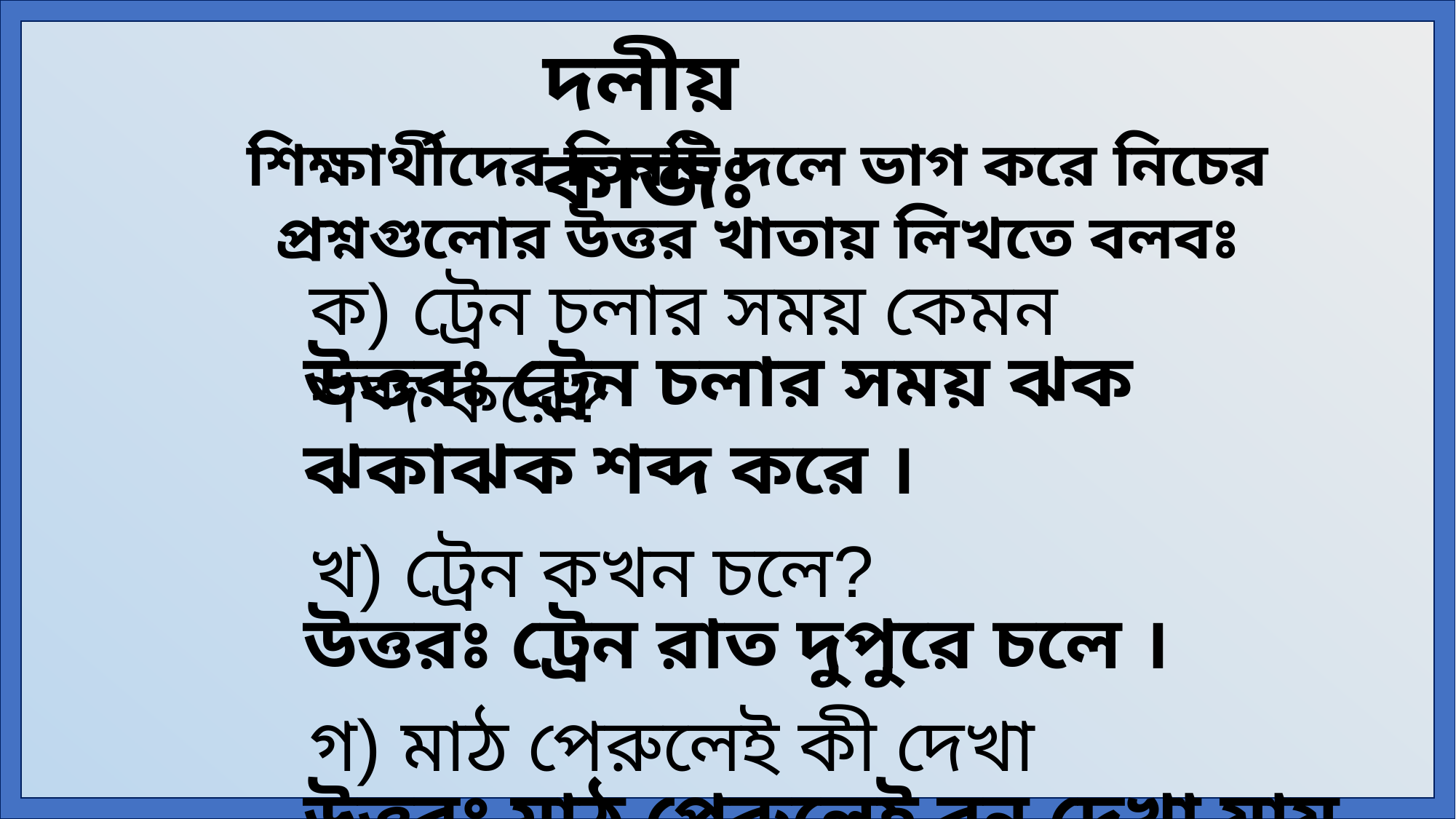

দলীয় কাজঃ
শিক্ষার্থীদের তিনটি দলে ভাগ করে নিচের প্রশ্নগুলোর উত্তর খাতায় লিখতে বলবঃ

ক) ট্রেন চলার সময় কেমন শব্দ করে?

খ) ট্রেন কখন চলে?

গ) মাঠ পেরুলেই কী দেখা যায়?

উত্তরঃ ট্রেন চলার সময় ঝক ঝকাঝক শব্দ করে ।

উত্তরঃ ট্রেন রাত দুপুরে চলে ।

উত্তরঃ মাঠ পেরুলেই বন দেখা যায় ।